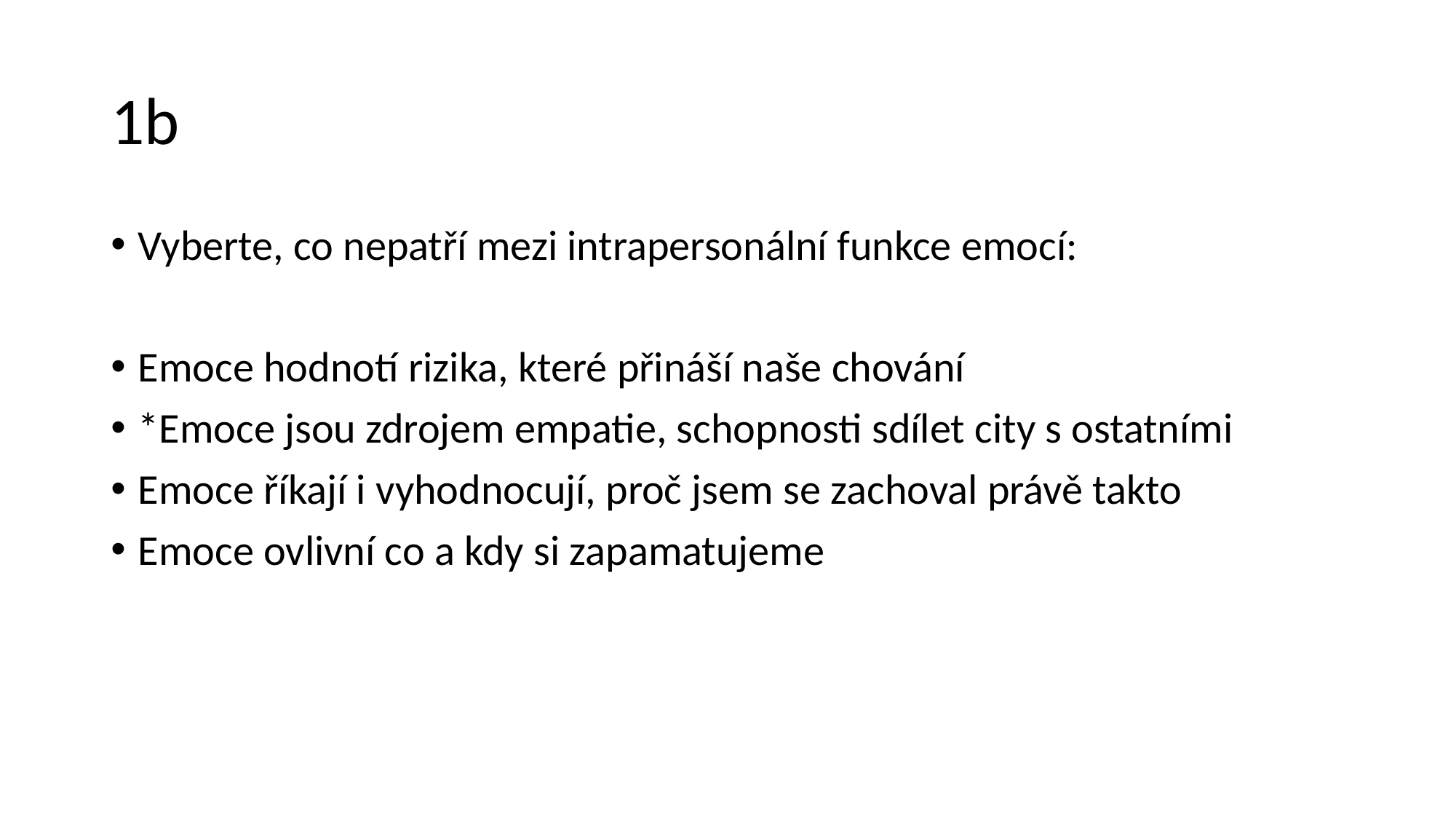

# 1b
Vyberte, co nepatří mezi intrapersonální funkce emocí:

Emoce hodnotí rizika, které přináší naše chování
*Emoce jsou zdrojem empatie, schopnosti sdílet city s ostatními
Emoce říkají i vyhodnocují, proč jsem se zachoval právě takto
Emoce ovlivní co a kdy si zapamatujeme